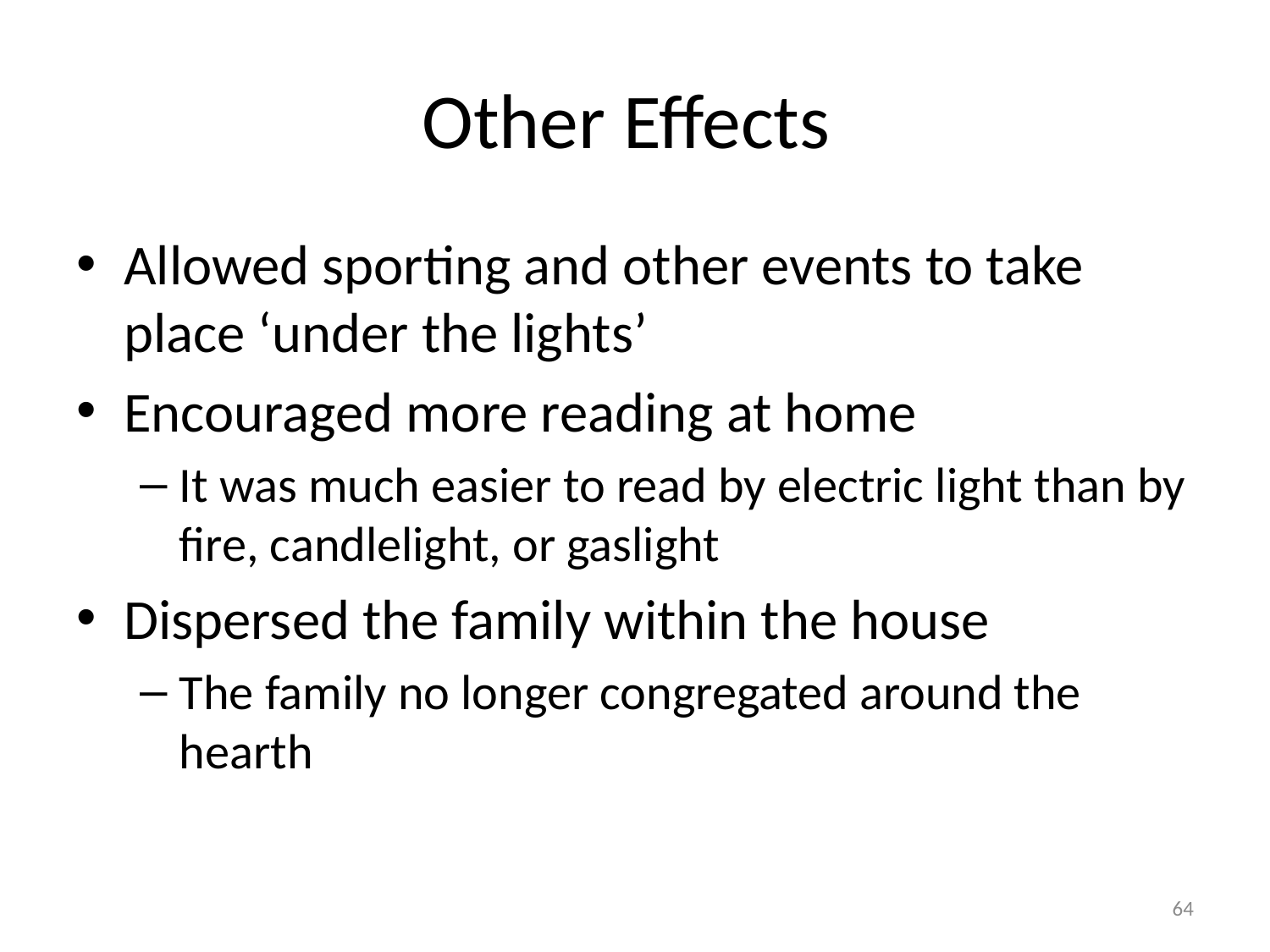

# Other Effects
Allowed sporting and other events to take place ‘under the lights’
Encouraged more reading at home
It was much easier to read by electric light than by fire, candlelight, or gaslight
Dispersed the family within the house
The family no longer congregated around the hearth

64